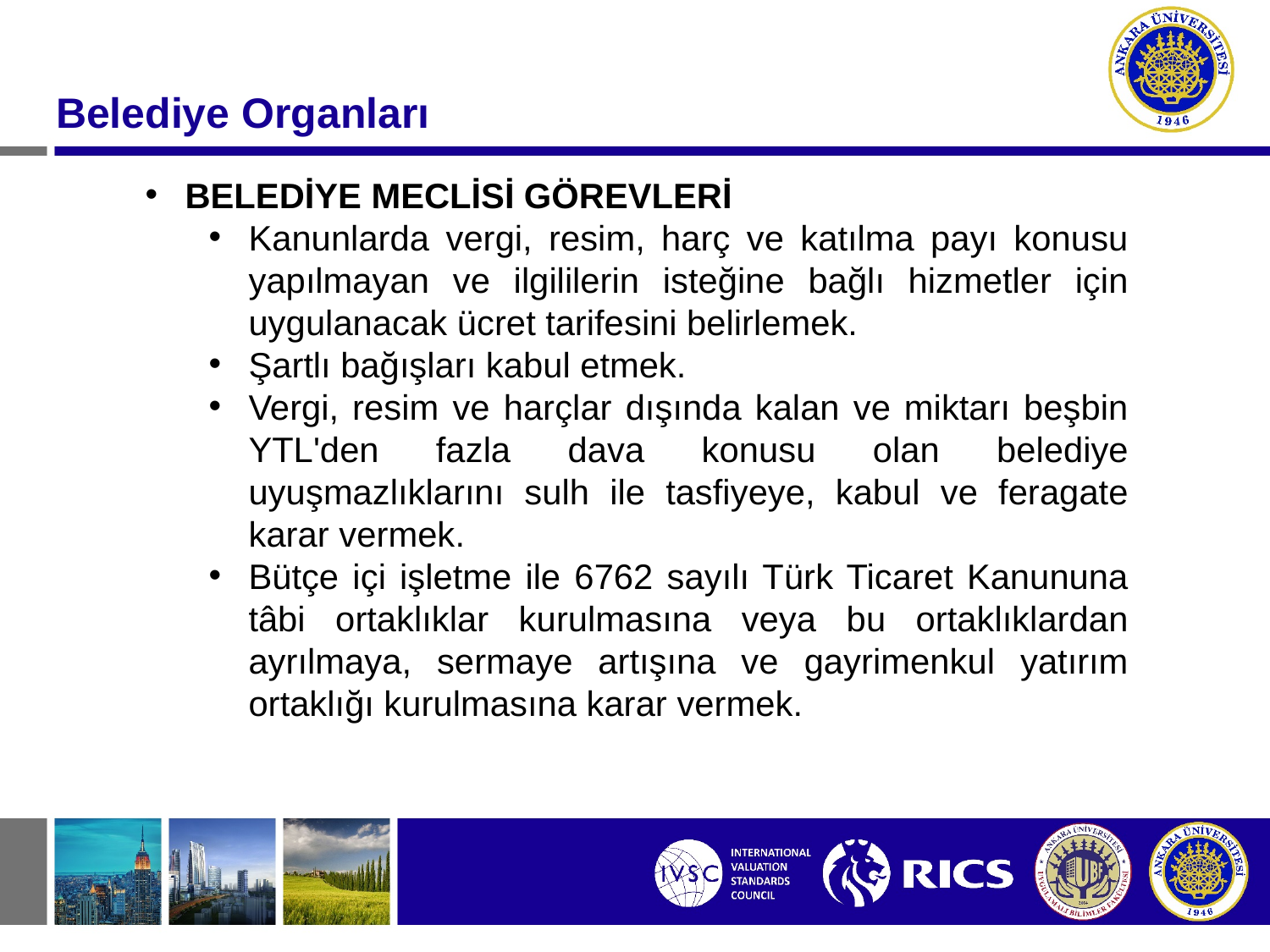

Belediye Organları
BELEDİYE MECLİSİ GÖREVLERİ
Kanunlarda vergi, resim, harç ve katılma payı konusu yapılmayan ve ilgililerin isteğine bağlı hizmetler için uygulanacak ücret tarifesini belirlemek.
Şartlı bağışları kabul etmek.
Vergi, resim ve harçlar dışında kalan ve miktarı beşbin YTL'den fazla dava konusu olan belediye uyuşmazlıklarını sulh ile tasfiyeye, kabul ve feragate karar vermek.
Bütçe içi işletme ile 6762 sayılı Türk Ticaret Kanununa tâbi ortaklıklar kurulmasına veya bu ortaklıklardan ayrılmaya, sermaye artışına ve gayrimenkul yatırım ortaklığı kurulmasına karar vermek.